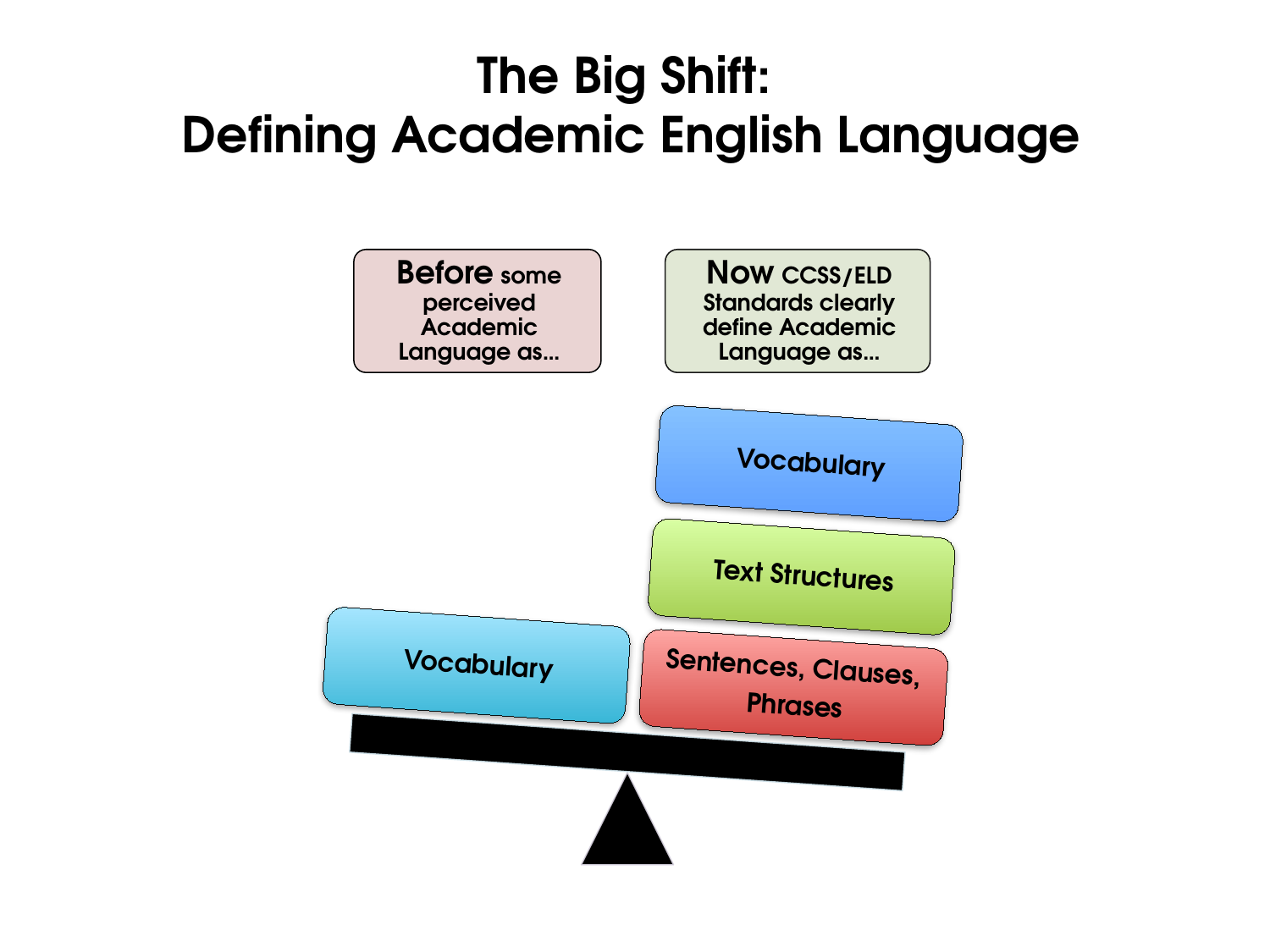

# The Big Shift: Defining Academic English Language
Before some perceived Academic Language as…
Now CCSS/ELD Standards clearly define Academic Language as…
Sentences, Clauses,
Phrases
Text Structures
Vocabulary
Vocabulary